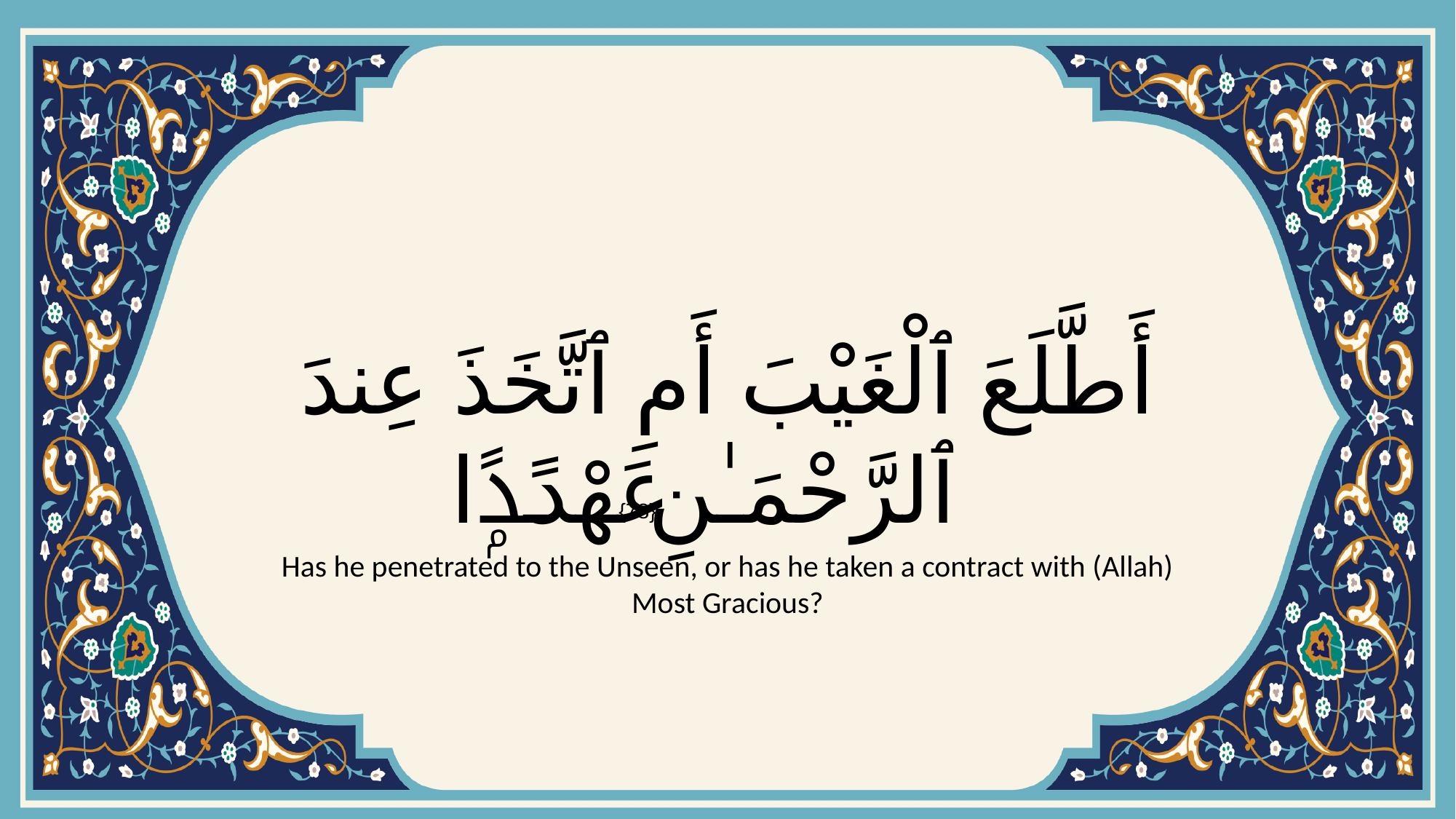

# أَطَّلَعَ ٱلْغَيْبَ أَمِ ٱتَّخَذَ عِندَ ٱلرَّحْمَـٰنِ عَهْدًۭا
{78}
Has he penetrated to the Unseen, or has he taken a contract with (Allah) Most Gracious?